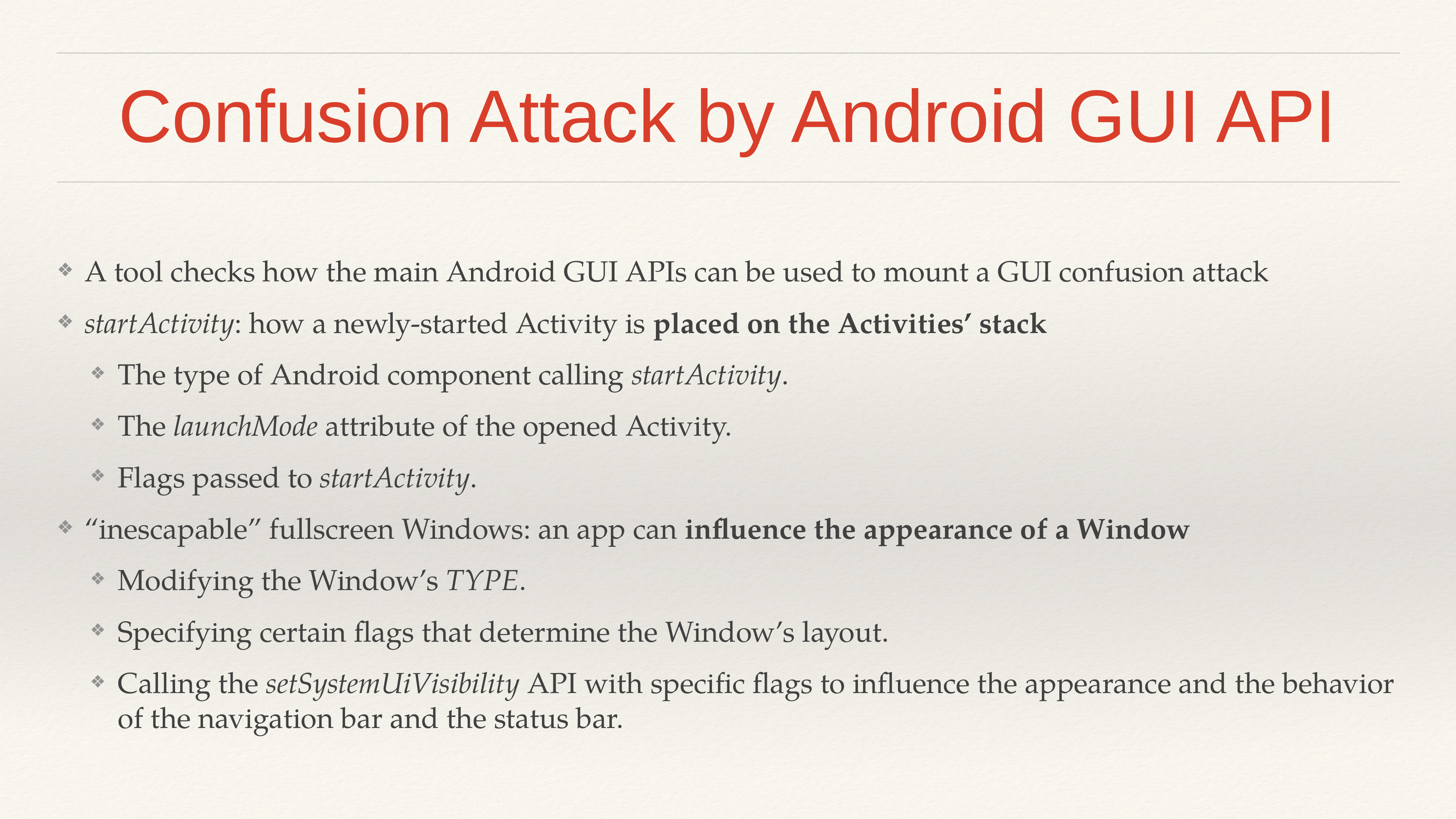

# Confusion Attack by Android GUI API
A tool checks how the main Android GUI APIs can be used to mount a GUI confusion attack
startActivity: how a newly-started Activity is placed on the Activities’ stack
The type of Android component calling startActivity.
The launchMode attribute of the opened Activity.
Flags passed to startActivity.
“inescapable” fullscreen Windows: an app can influence the appearance of a Window
Modifying the Window’s TYPE.
Specifying certain flags that determine the Window’s layout.
Calling the setSystemUiVisibility API with specific flags to influence the appearance and the behavior of the navigation bar and the status bar.
8